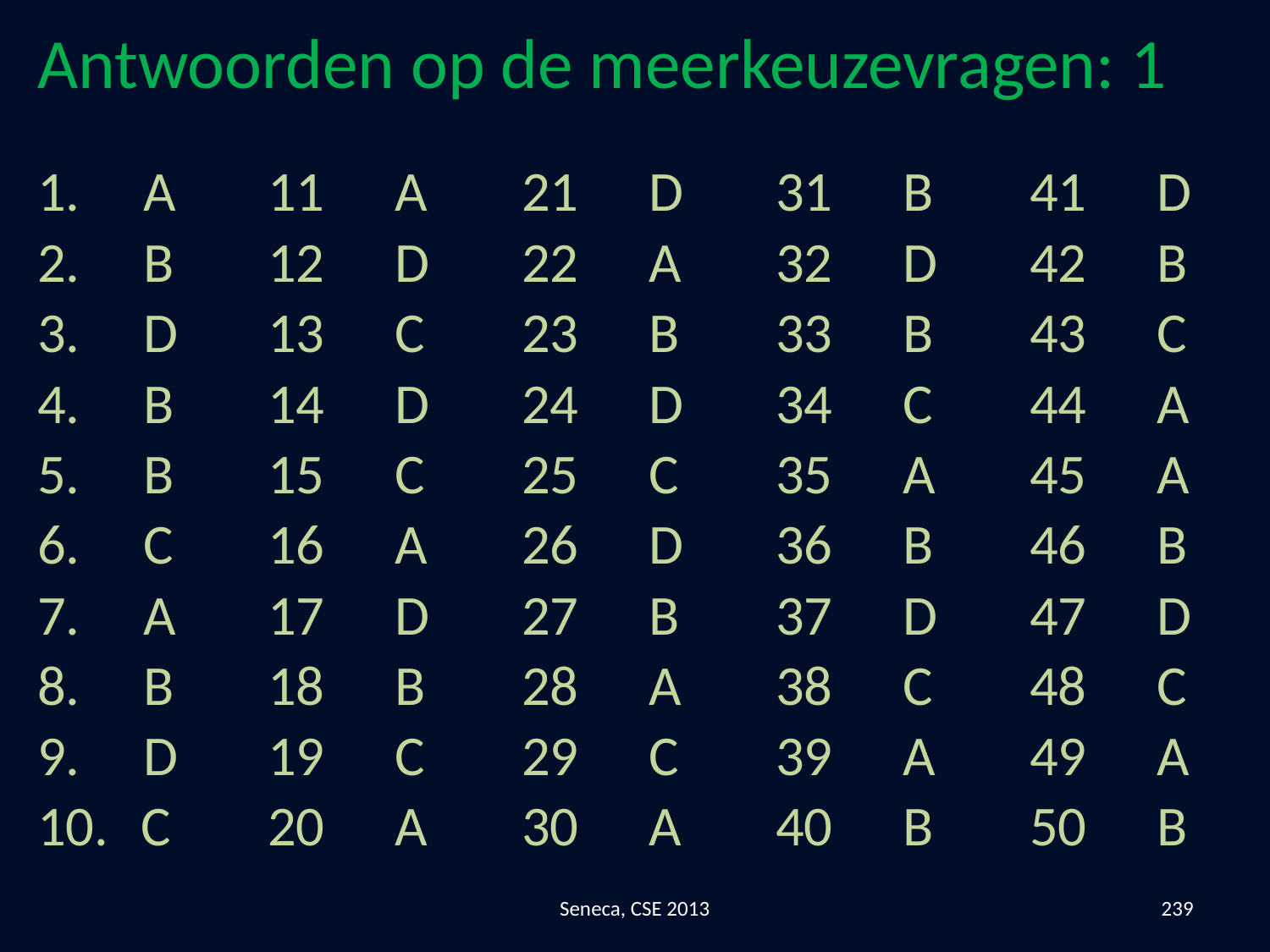

Antwoorden op de meerkeuzevragen: 1
1.     A	11	A	21	D	31	B	41	D
2.     B	12	D	22	A	32	D	42	B
3.     D	13	C	23	B	33	B	43	C
4.     B	14	D	24	D	34	C	44	A
5.     B	15	C	25	C	35	A	45	A
6.     C	16	A	26	D	36	B	46	B
7.     A	17	D	27	B	37	D	47	D
8.     B	18	B	28	A	38	C	48	C
9.     D	19	C	29	C	39	A	49	A
10.	C	20	A	30	A	40	B	50	B
Seneca, CSE 2013
239